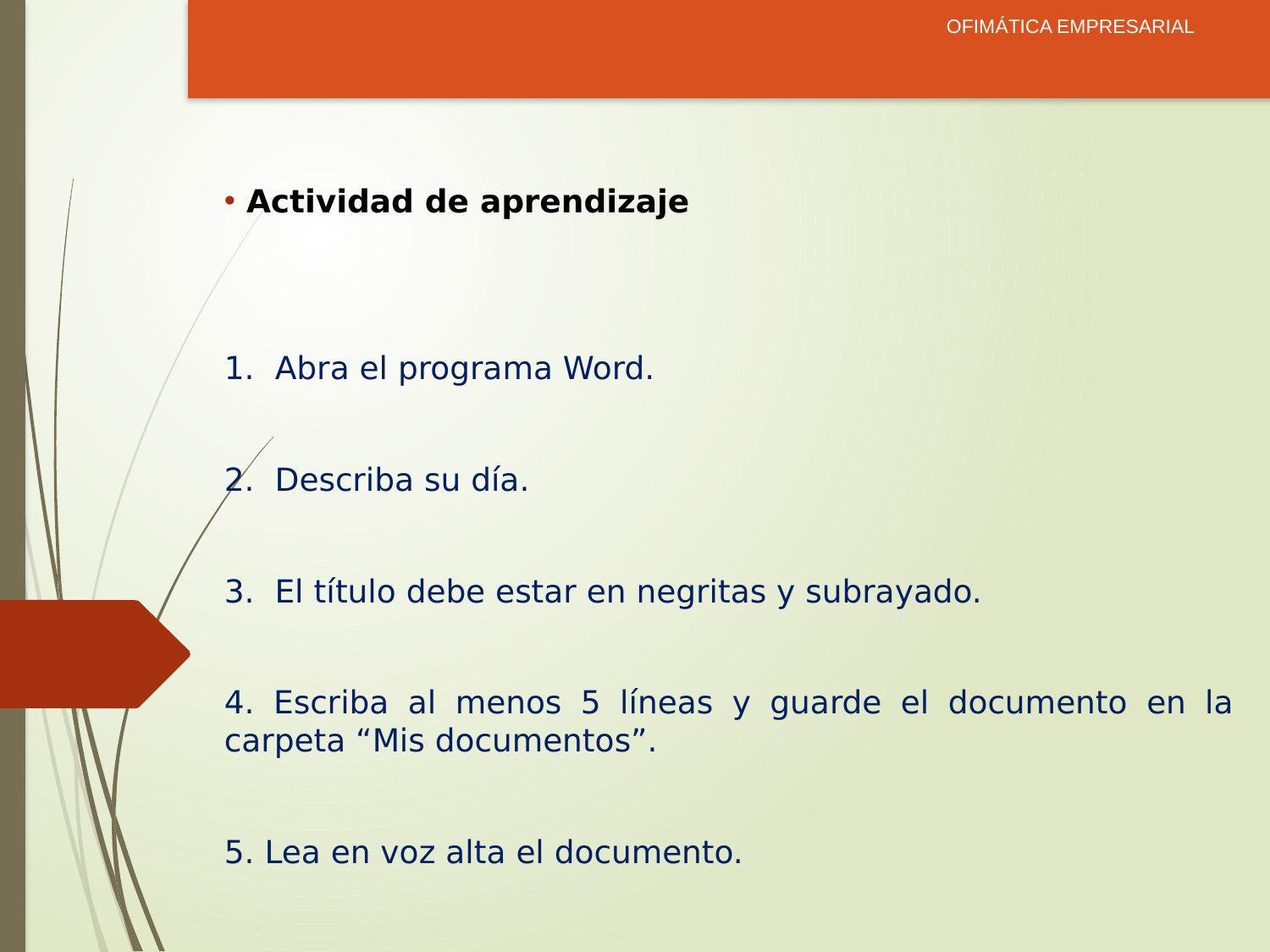

OFIMÁTICA EMPRESARIAL

 Actividad de aprendizaje

1.  Abra el programa Word.

2.  Describa su día.

3.  El título debe estar en negritas y subrayado.

4. Escriba al menos 5 líneas y guarde el documento en la carpeta “Mis documentos”.

5. Lea en voz alta el documento.